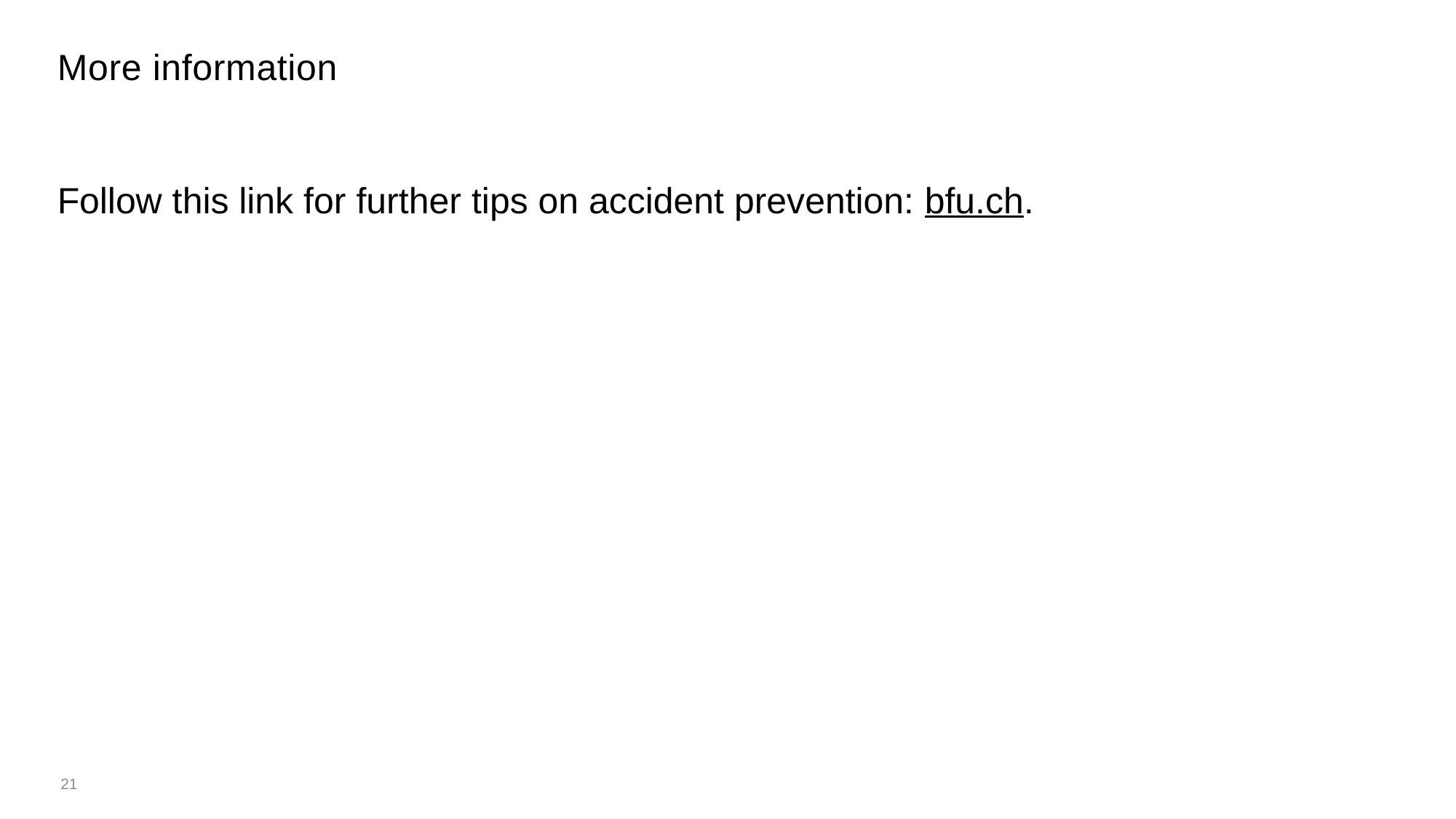

# More information
Follow this link for further tips on accident prevention: bfu.ch.
21